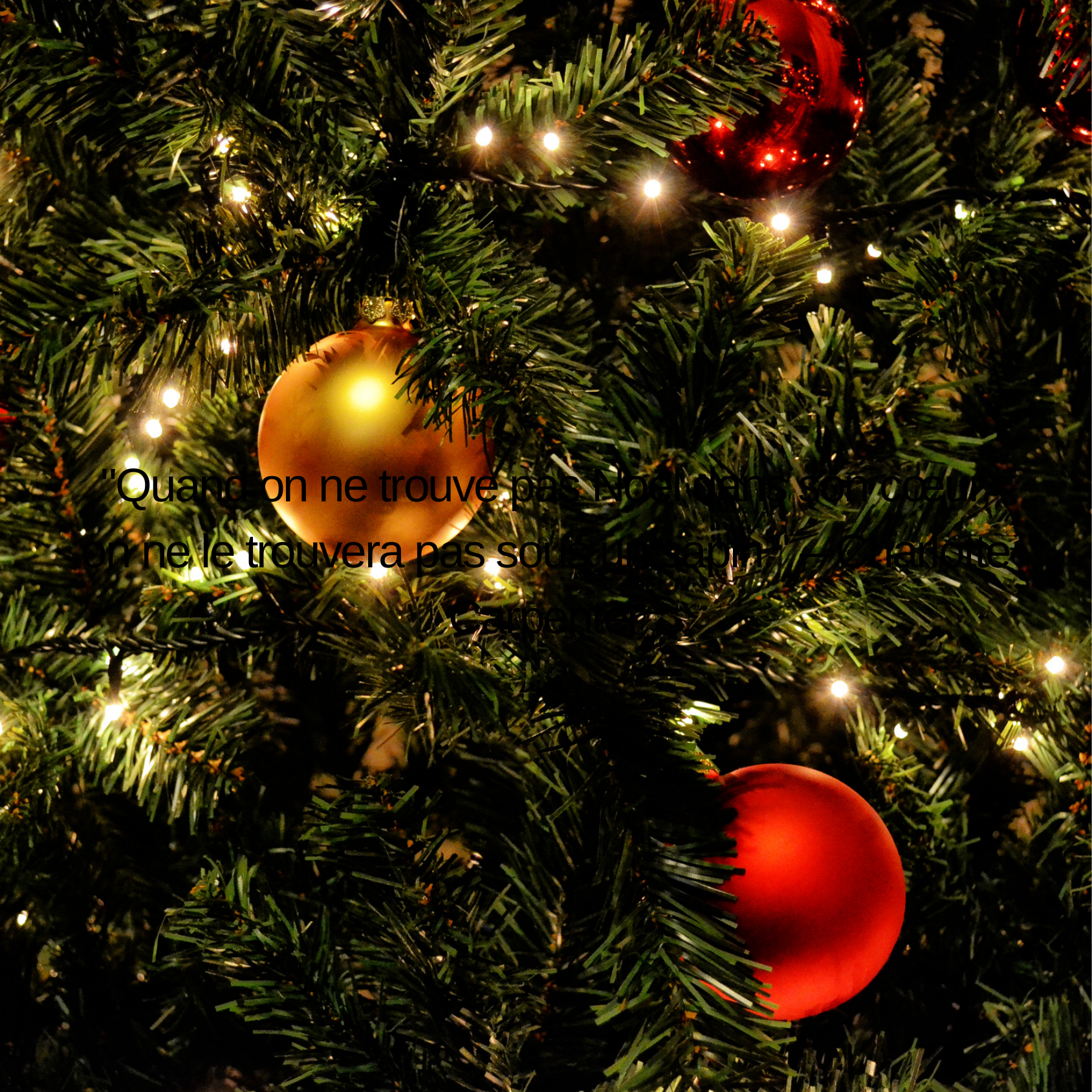

"Quand on ne trouve pas Noël dans son cœur, on ne le trouvera pas sous un sapin." – Charlotte Carpenter